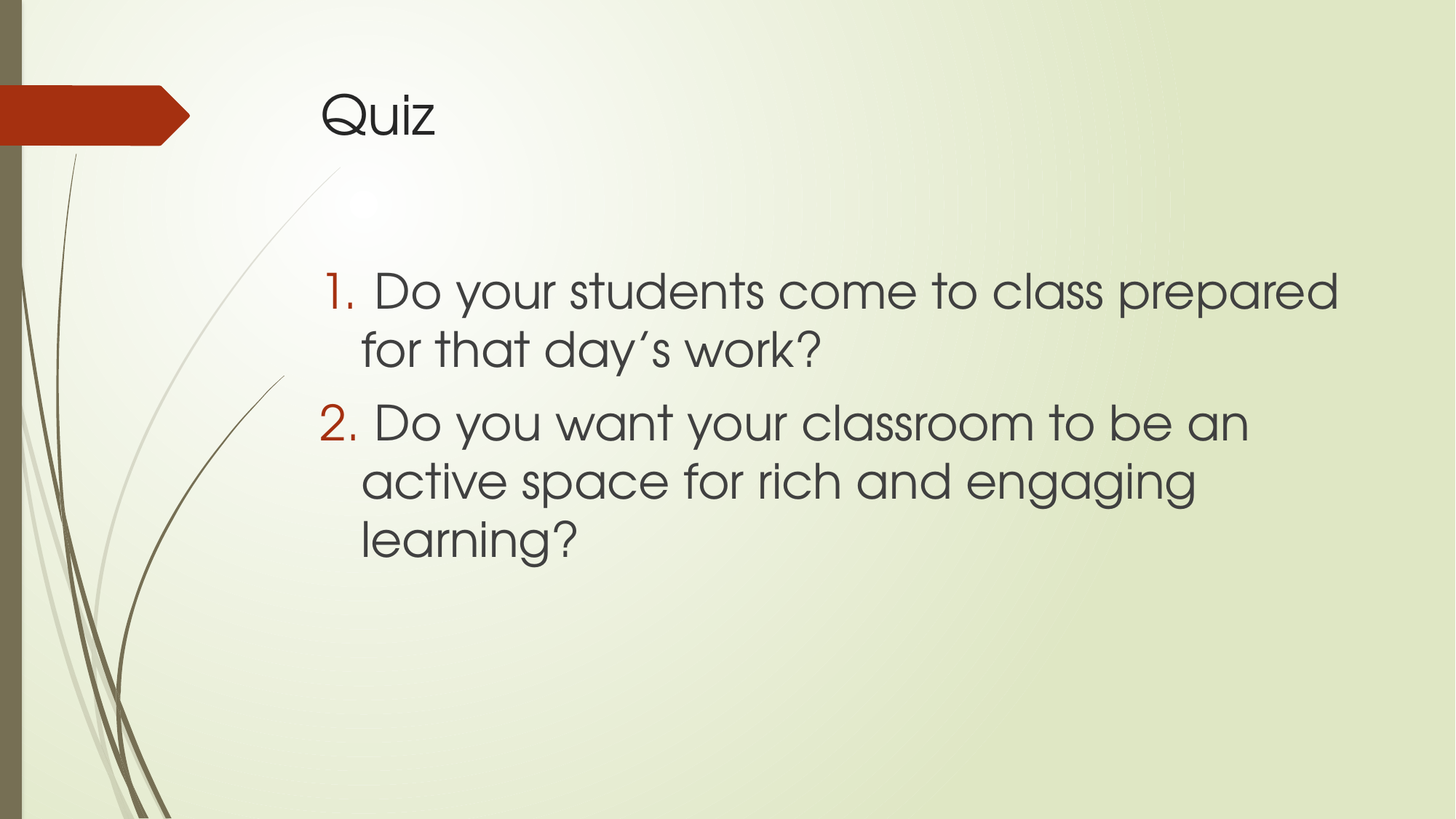

# Quiz
 Do your students come to class prepared for that day’s work?
 Do you want your classroom to be an active space for rich and engaging learning?